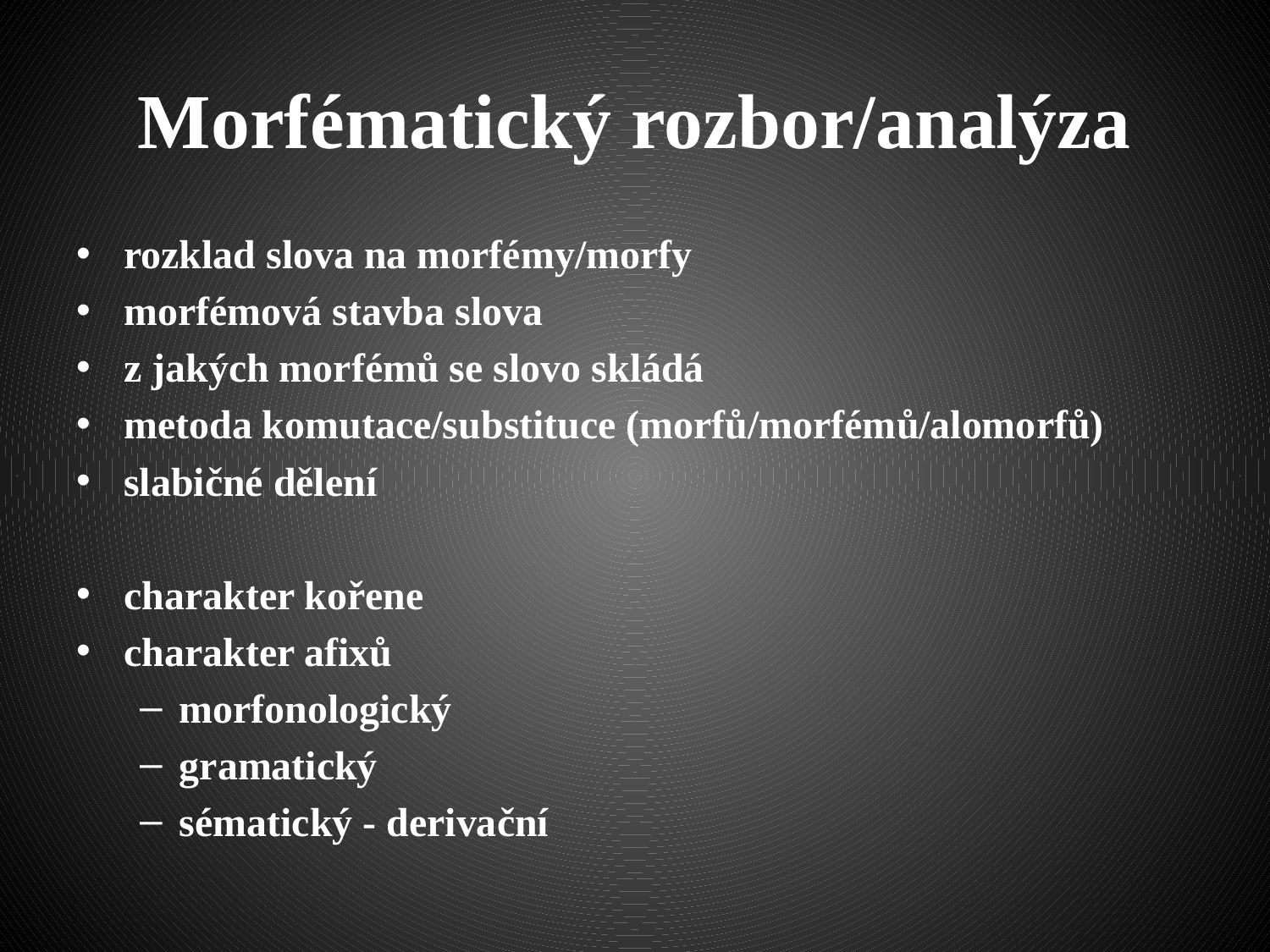

# Morfématický rozbor/analýza
rozklad slova na morfémy/morfy
morfémová stavba slova
z jakých morfémů se slovo skládá
metoda komutace/substituce (morfů/morfémů/alomorfů)
slabičné dělení

charakter kořene
charakter afixů
morfonologický
gramatický
sématický - derivační